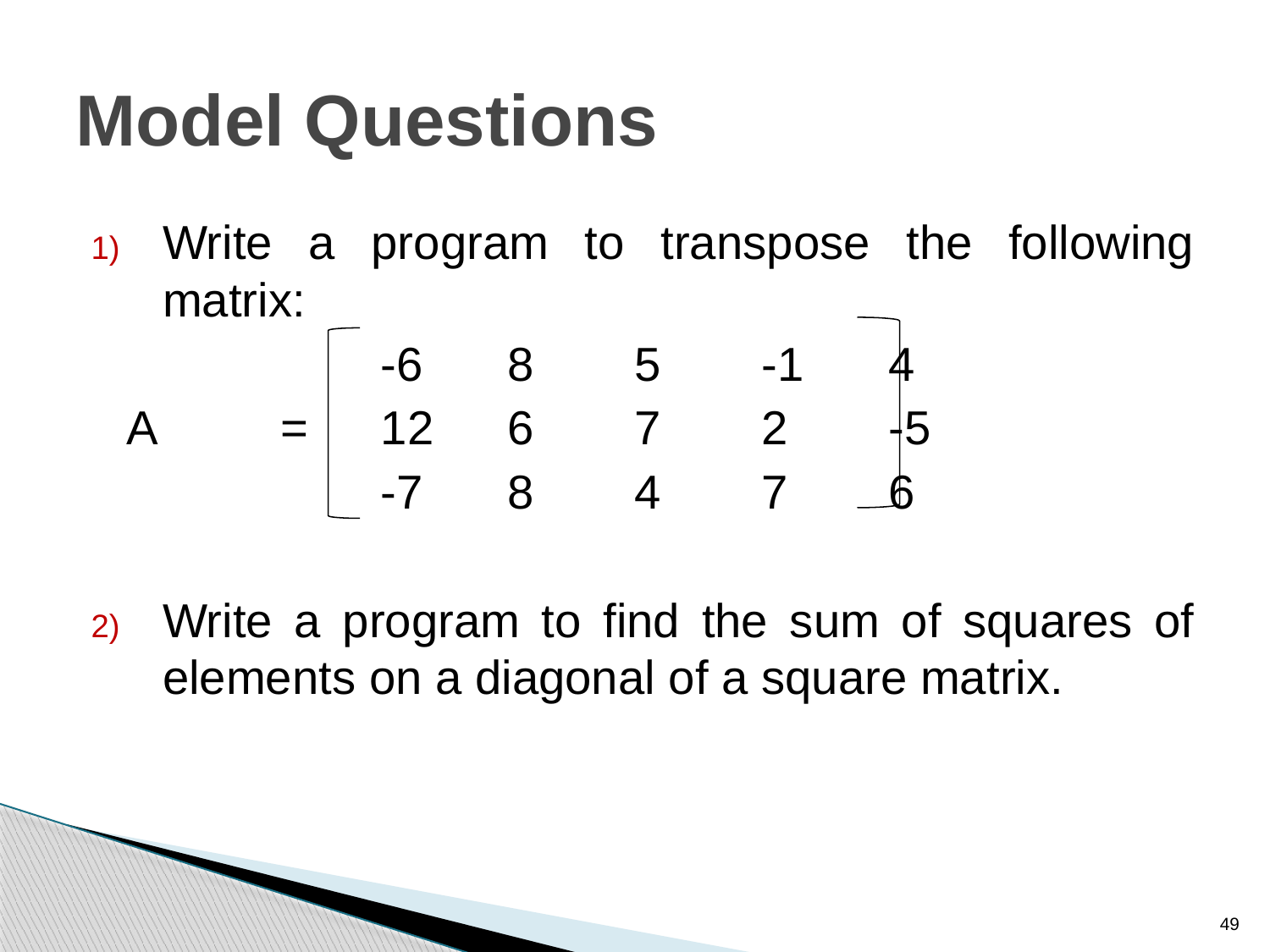

# Model Questions
Write a program to transpose the following matrix:
			-6	8	5	-1	4
	A	  =	12	6	7	2	-5
			-7	8	4	7	6

Write a program to find the sum of squares of elements on a diagonal of a square matrix.

49